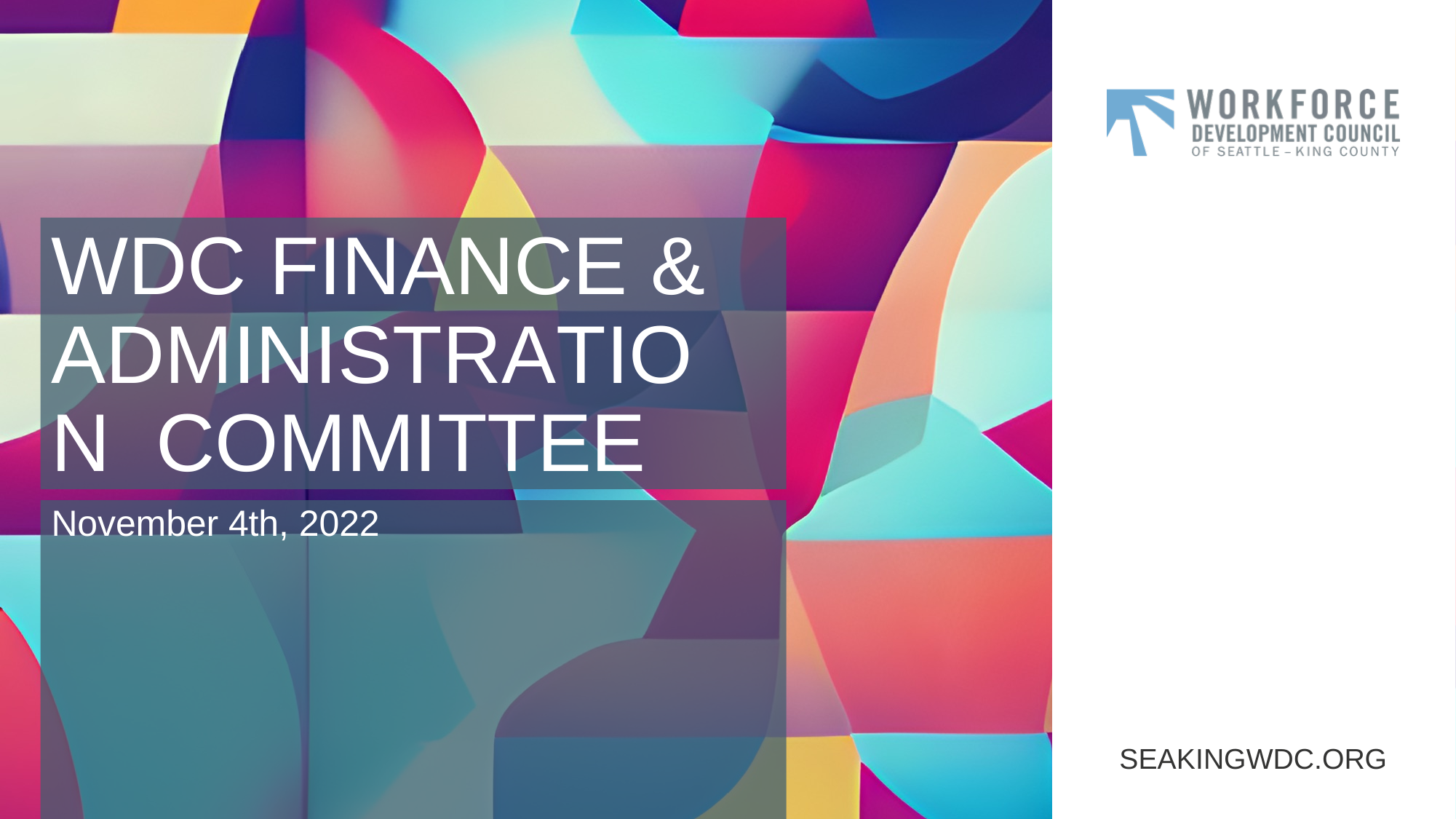

# WDC FINANCE &  ADMINISTRATION  COMMITTEE
November 4th, 2022